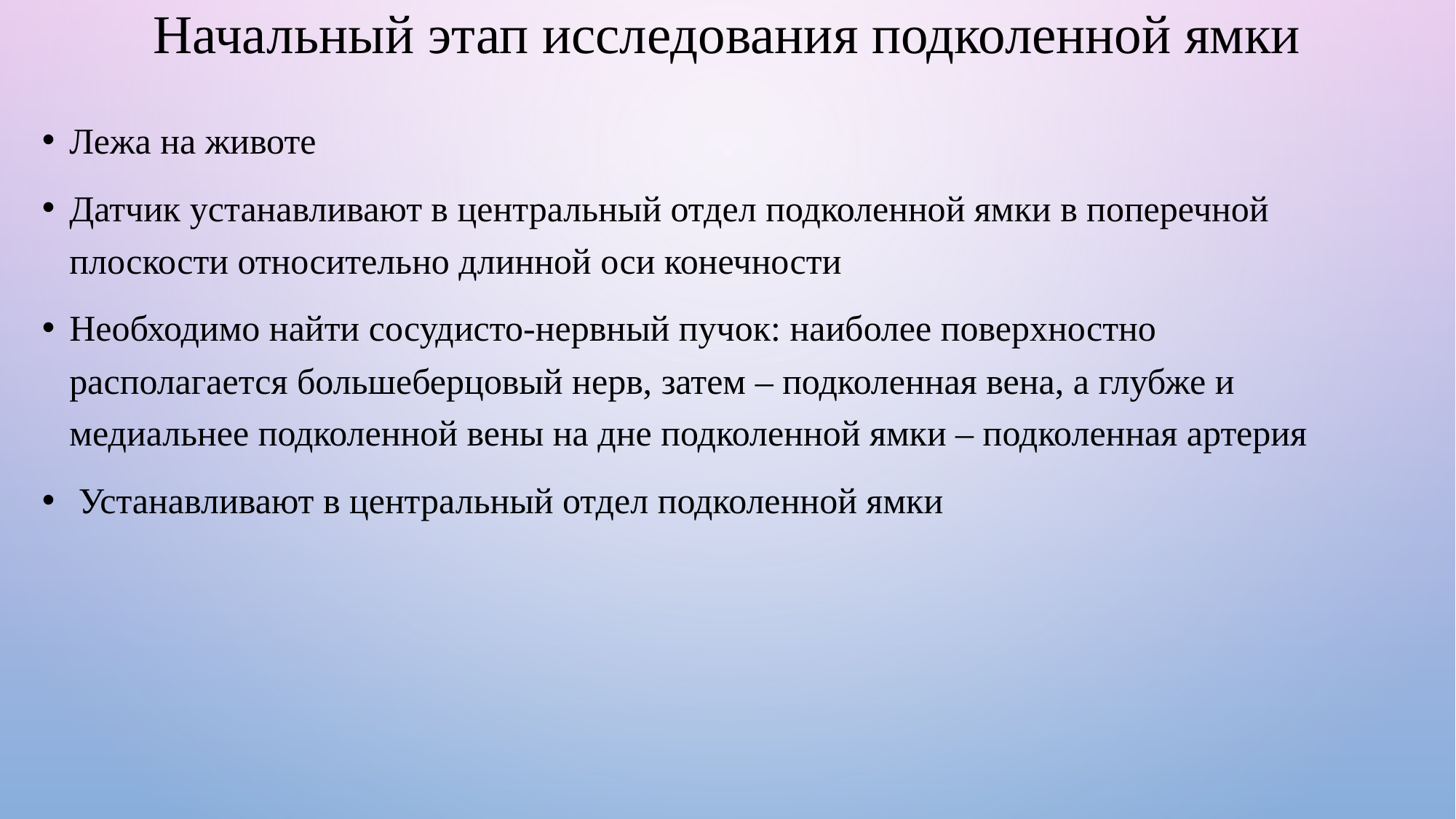

# Начальный этап исследования подколенной ямки
Лежа на животе
Датчик устанавливают в центральный отдел подколенной ямки в поперечной плоскости относительно длинной оси конечности
Необходимо найти сосудисто-нервный пучок: наиболее поверхностно располагается большеберцовый нерв, затем – подколенная вена, а глубже и медиальнее подколенной вены на дне подколенной ямки – подколенная артерия
 Устанавливают в центральный отдел подколенной ямки